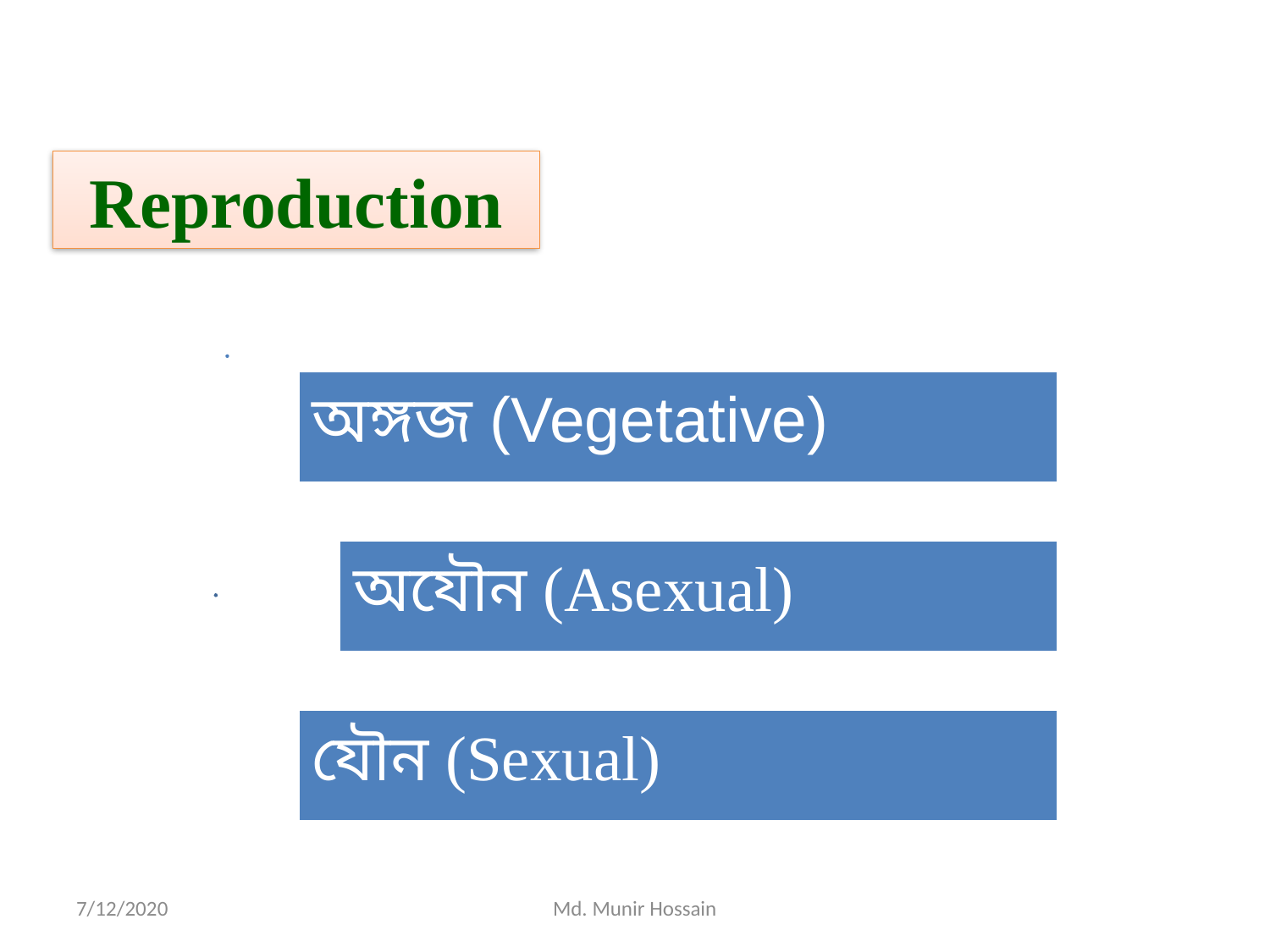

Reproduction
অঙ্গজ (Vegetative)
অযৌন (Asexual)
যৌন (Sexual)
7/12/2020
Md. Munir Hossain